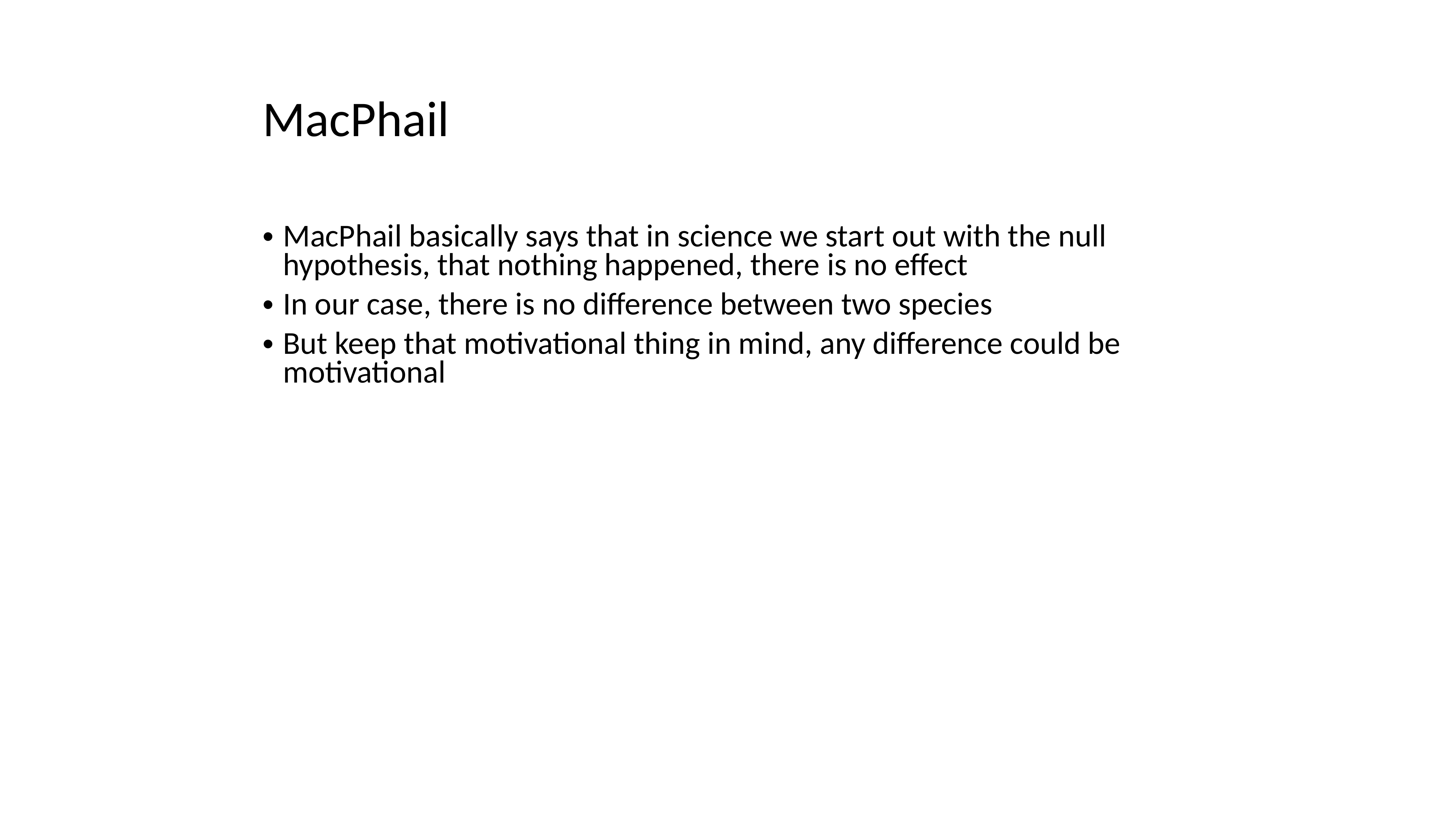

MacPhail
MacPhail basically says that in science we start out with the null hypothesis, that nothing happened, there is no effect
In our case, there is no difference between two species
But keep that motivational thing in mind, any difference could be motivational